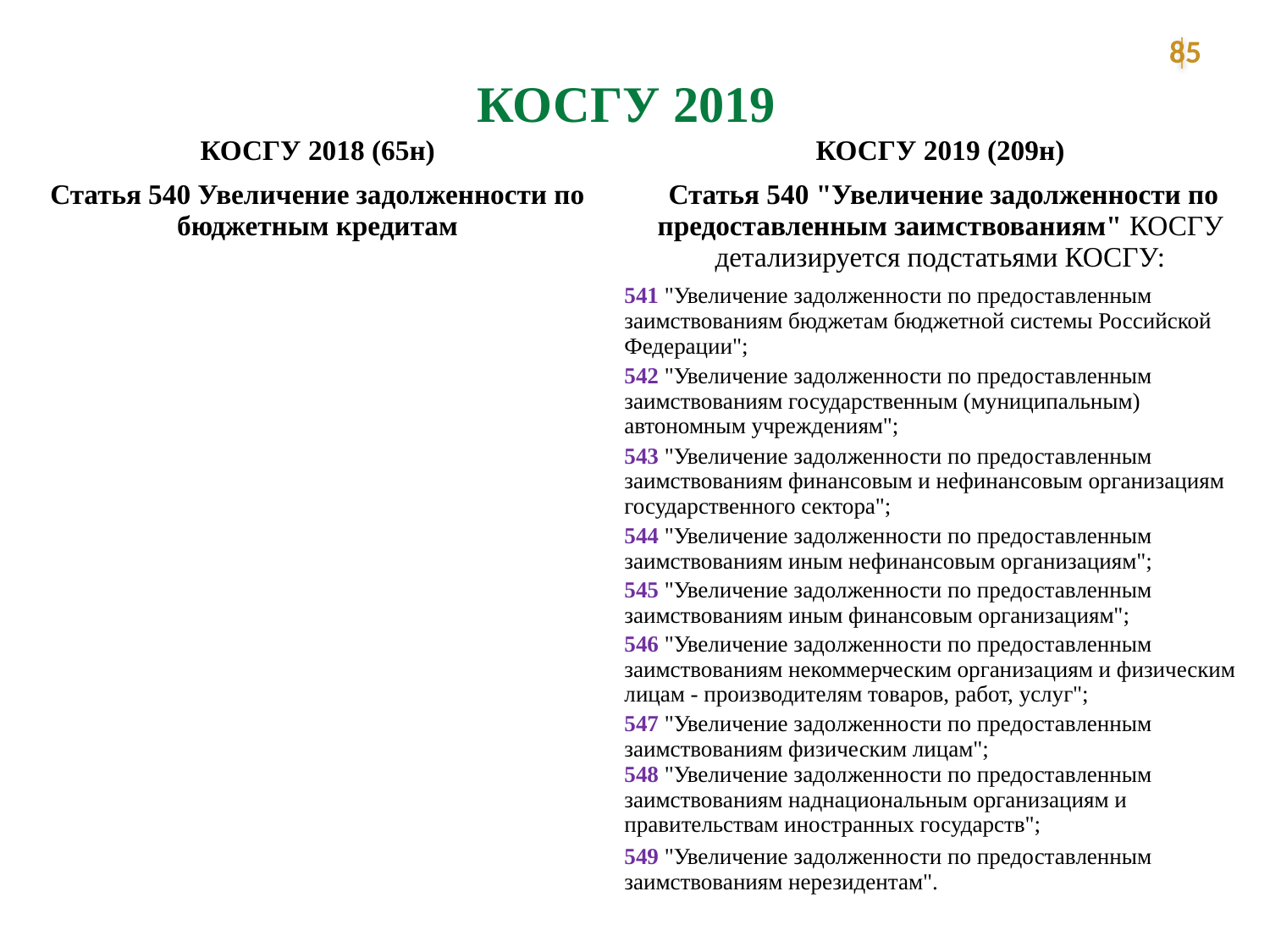

85
КОСГУ 2019
| КОСГУ 2018 (65н) | КОСГУ 2019 (209н) |
| --- | --- |
| Статья 540 Увеличение задолженности по бюджетным кредитам | Статья 540 "Увеличение задолженности по предоставленным заимствованиям" КОСГУ детализируется подстатьями КОСГУ: |
|  |  |
|  | 541 "Увеличение задолженности по предоставленным заимствованиям бюджетам бюджетной системы Российской Федерации"; |
|  | 542 "Увеличение задолженности по предоставленным заимствованиям государственным (муниципальным) автономным учреждениям"; |
|  | 543 "Увеличение задолженности по предоставленным заимствованиям финансовым и нефинансовым организациям государственного сектора"; |
|  | 544 "Увеличение задолженности по предоставленным заимствованиям иным нефинансовым организациям"; |
|  | 545 "Увеличение задолженности по предоставленным заимствованиям иным финансовым организациям"; |
|  | 546 "Увеличение задолженности по предоставленным заимствованиям некоммерческим организациям и физическим лицам - производителям товаров, работ, услуг"; |
|  | 547 "Увеличение задолженности по предоставленным заимствованиям физическим лицам"; 548 "Увеличение задолженности по предоставленным заимствованиям наднациональным организациям и правительствам иностранных государств"; |
|  | 549 "Увеличение задолженности по предоставленным заимствованиям нерезидентам". |